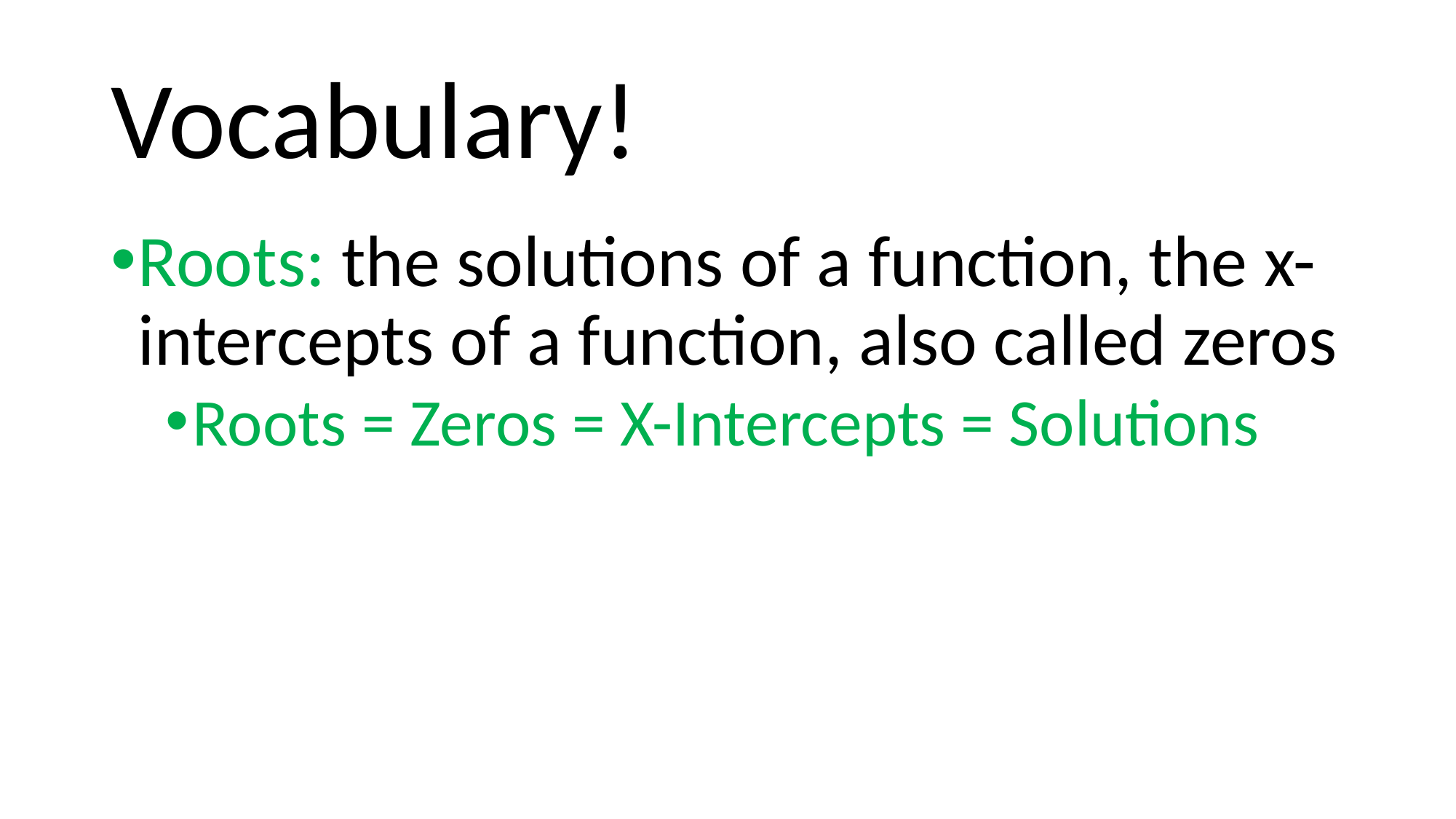

# Vocabulary!
Roots: the solutions of a function, the x-intercepts of a function, also called zeros
Roots = Zeros = X-Intercepts = Solutions